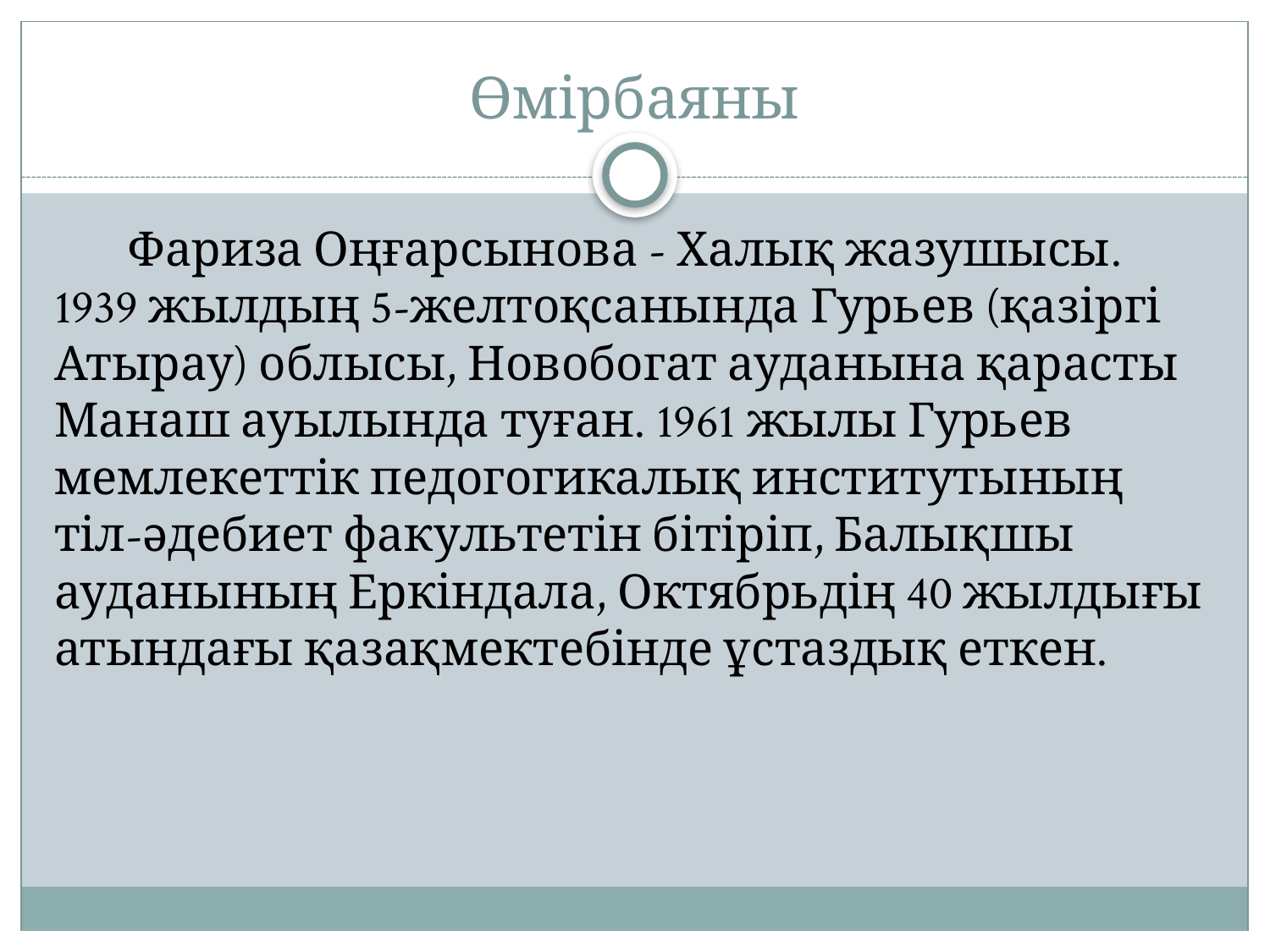

# Өмірбаяны
       Фариза Оңғарсынова - Халық жазушысы. 1939 жылдың 5-желтоқсанында Гурьев (қазіргі Атырау) облысы, Новобогат ауданына қарасты Манаш ауылында туған. 1961 жылы Гурьев мемлекеттік педогогикалық институтының тіл-әдебиет факультетін бітіріп, Балықшы ауданының Еркіндала, Октябрьдің 40 жылдығы атындағы қазақмектебінде ұстаздық еткен.